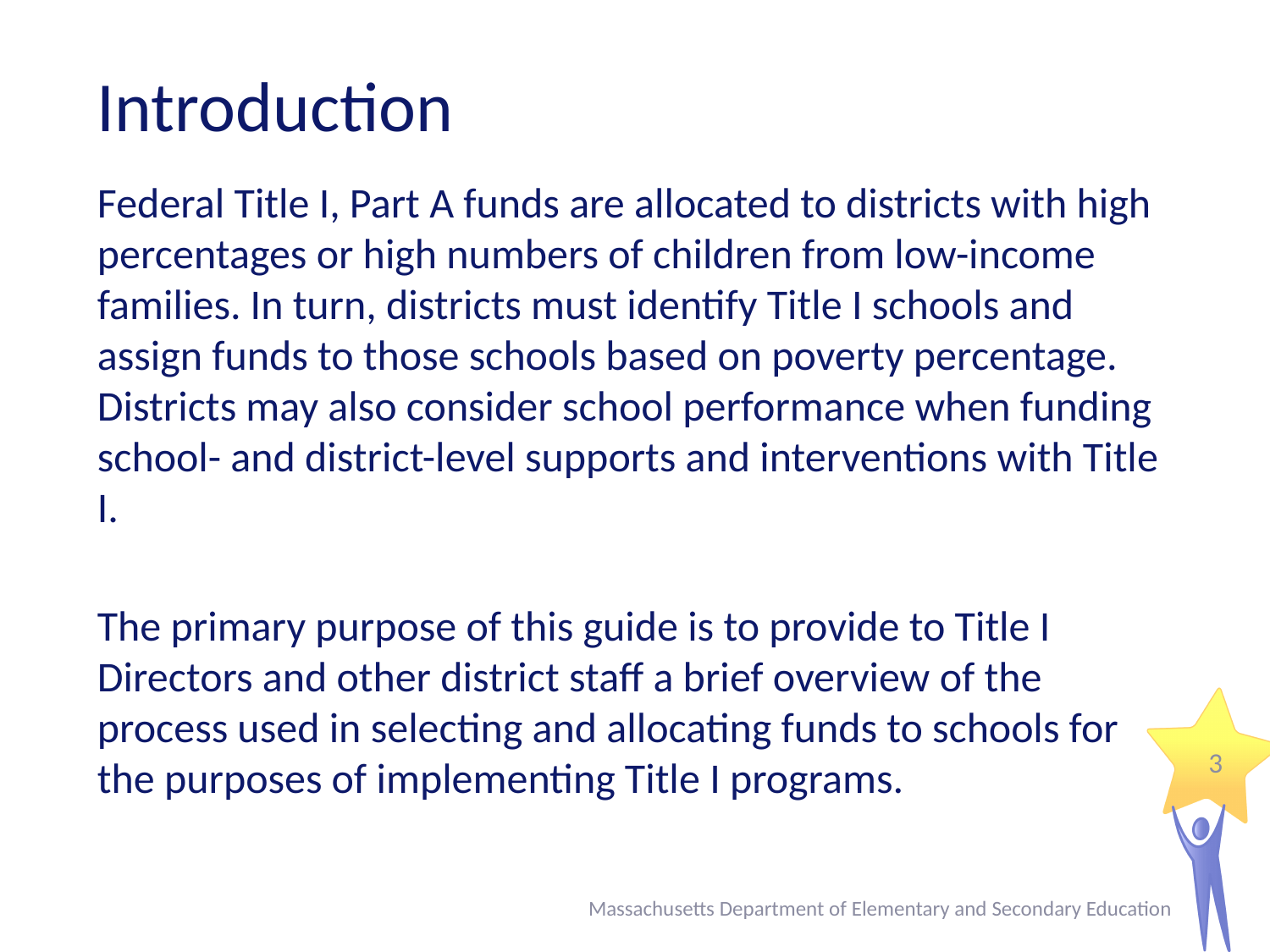

# Introduction
Federal Title I, Part A funds are allocated to districts with high percentages or high numbers of children from low-income families. In turn, districts must identify Title I schools and assign funds to those schools based on poverty percentage. Districts may also consider school performance when funding school- and district-level supports and interventions with Title I.

The primary purpose of this guide is to provide to Title I Directors and other district staff a brief overview of the process used in selecting and allocating funds to schools for the purposes of implementing Title I programs.
3
Massachusetts Department of Elementary and Secondary Education